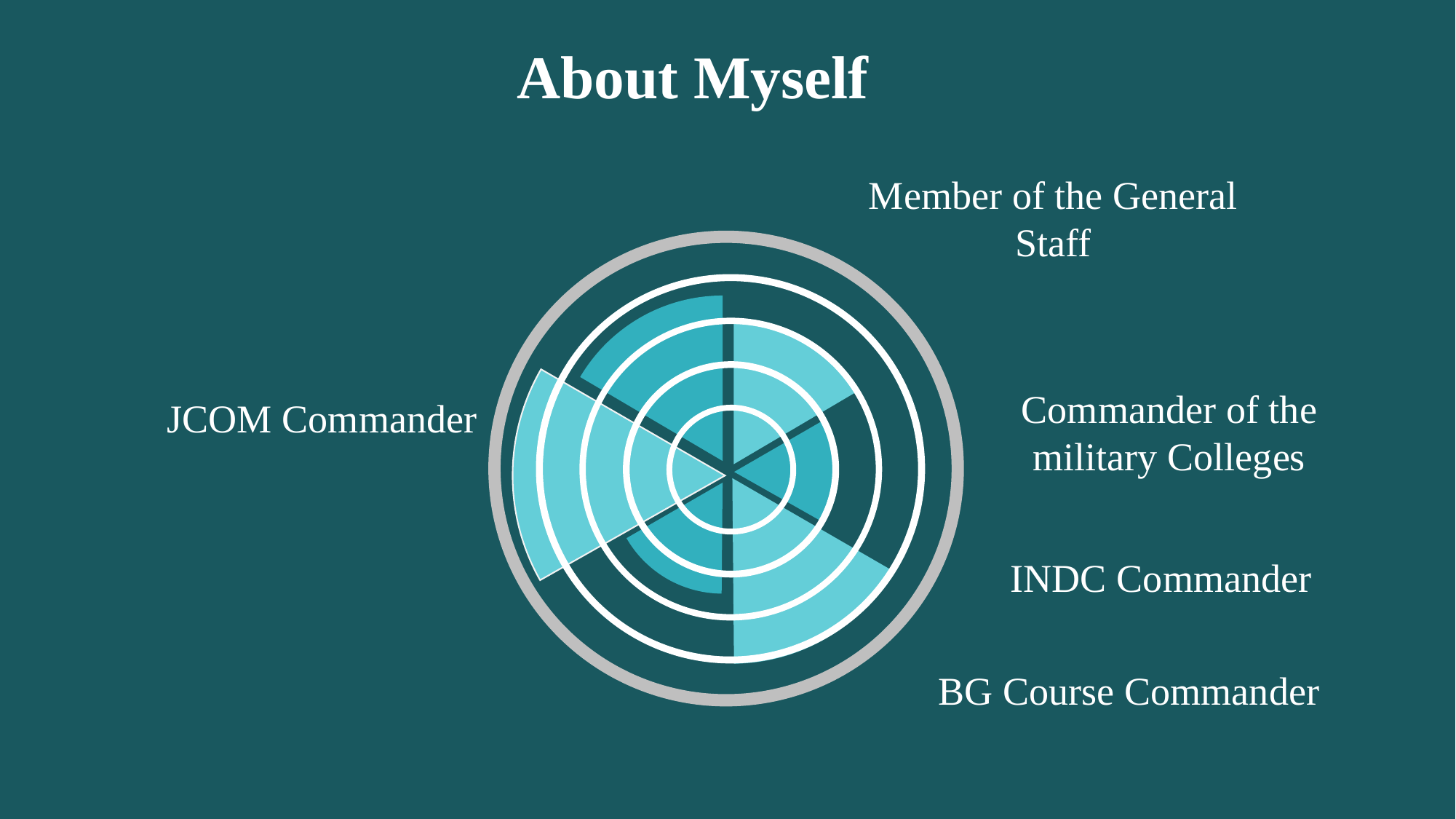

About Myself
Member of the General Staff

JCOM Commander

Commander of the military Colleges

INDC Commander
BG Course Commander